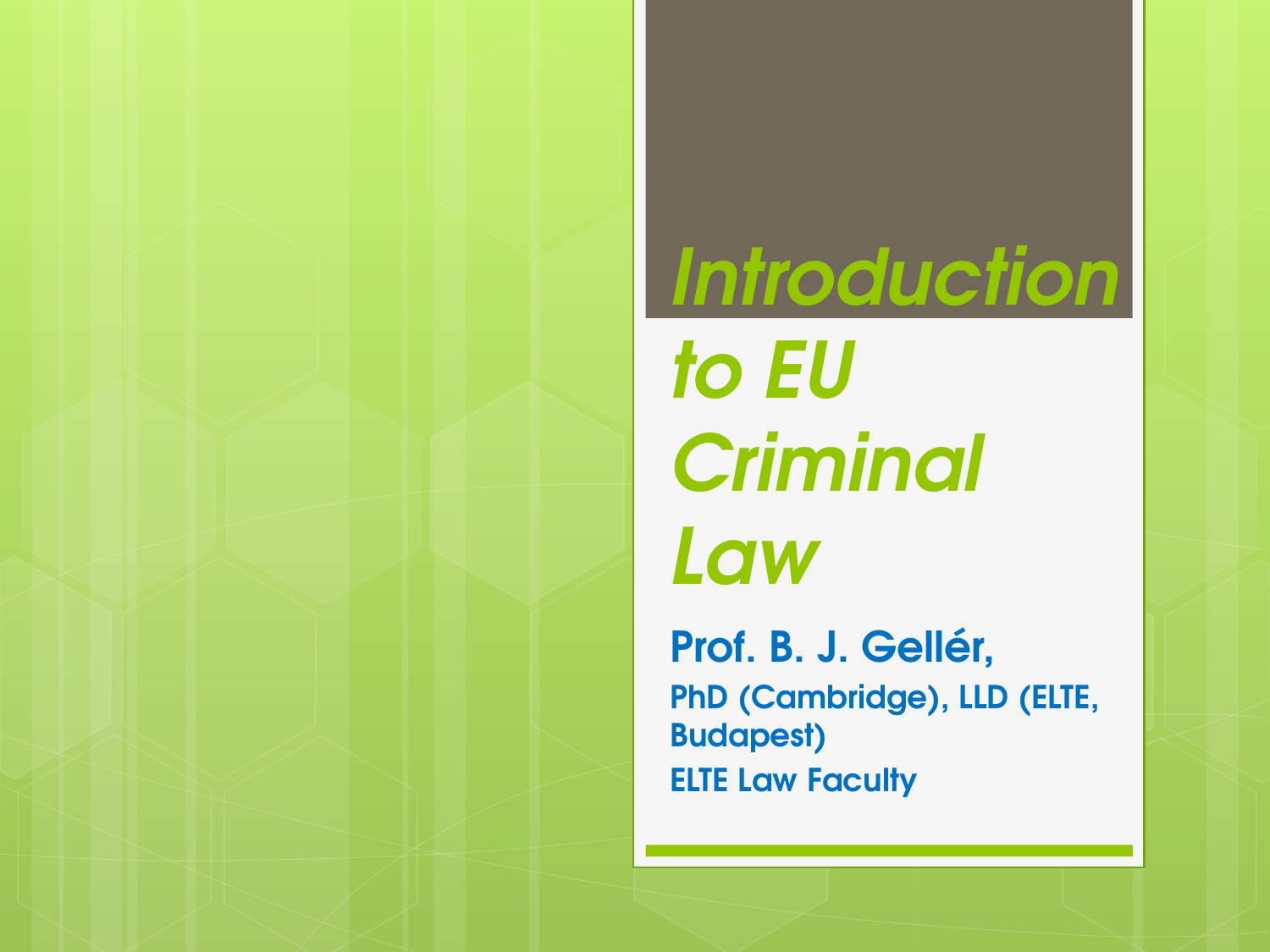

# Introduction to EU Criminal Law
Prof. B. J. Gellér,
PhD (Cambridge), LLD (ELTE, Budapest)
ELTE Law Faculty